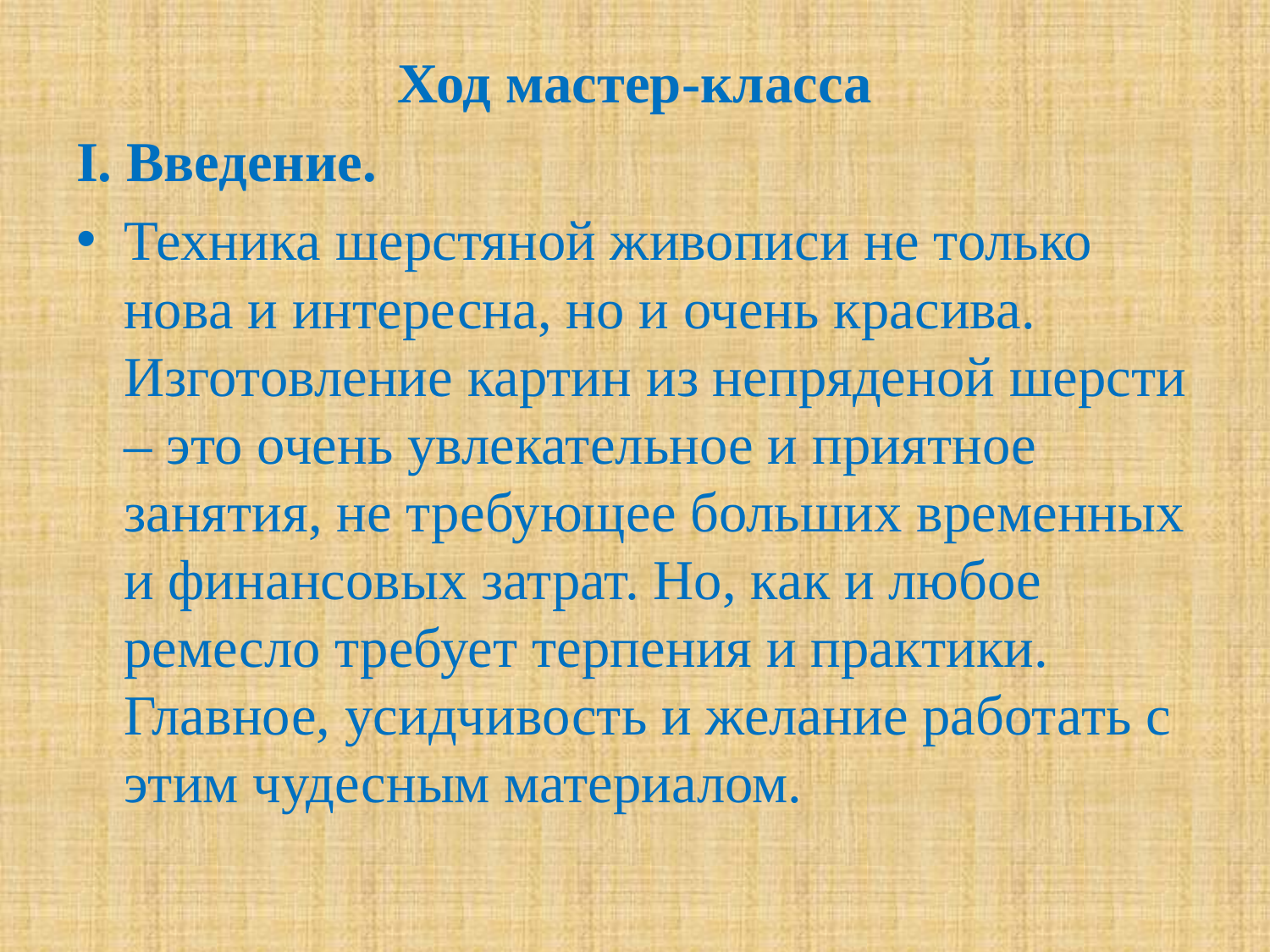

#
Ход мастер-класса
I. Введение.
Техника шерстяной живописи не только нова и интересна, но и очень красива. Изготовление картин из непряденой шерсти – это очень увлекательное и приятное занятия, не требующее больших временных и финансовых затрат. Но, как и любое ремесло требует терпения и практики. Главное, усидчивость и желание работать с этим чудесным материалом.